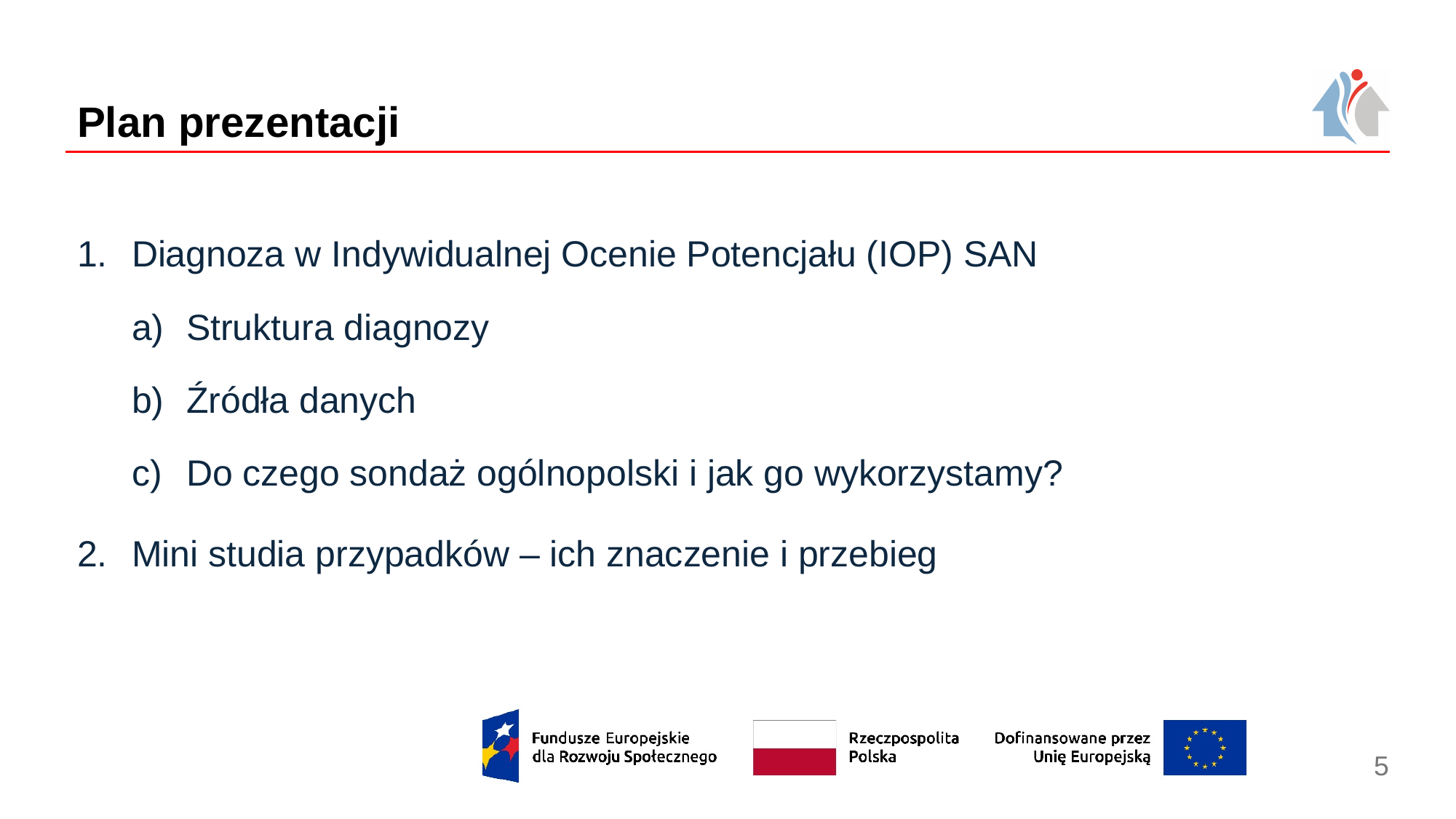

# Plan prezentacji
Diagnoza w Indywidualnej Ocenie Potencjału (IOP) SAN
Struktura diagnozy
Źródła danych
Do czego sondaż ogólnopolski i jak go wykorzystamy?
Mini studia przypadków – ich znaczenie i przebieg

5